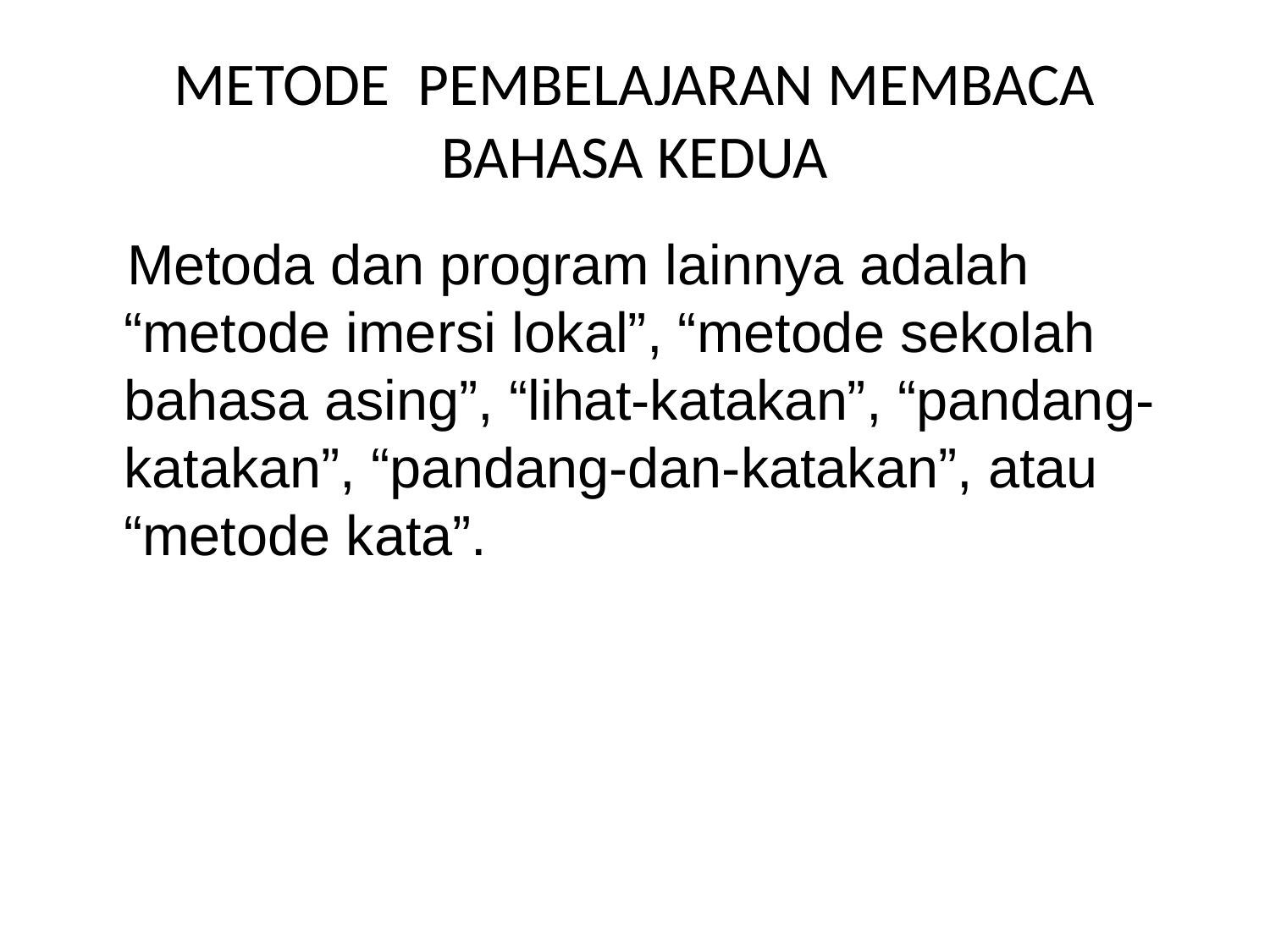

# METODE  PEMBELAJARAN MEMBACA BAHASA KEDUA
    Metoda dan program lainnya adalah “metode imersi lokal”, “metode sekolah bahasa asing”, “lihat-katakan”, “pandang-katakan”, “pandang-dan-katakan”, atau “metode kata”.